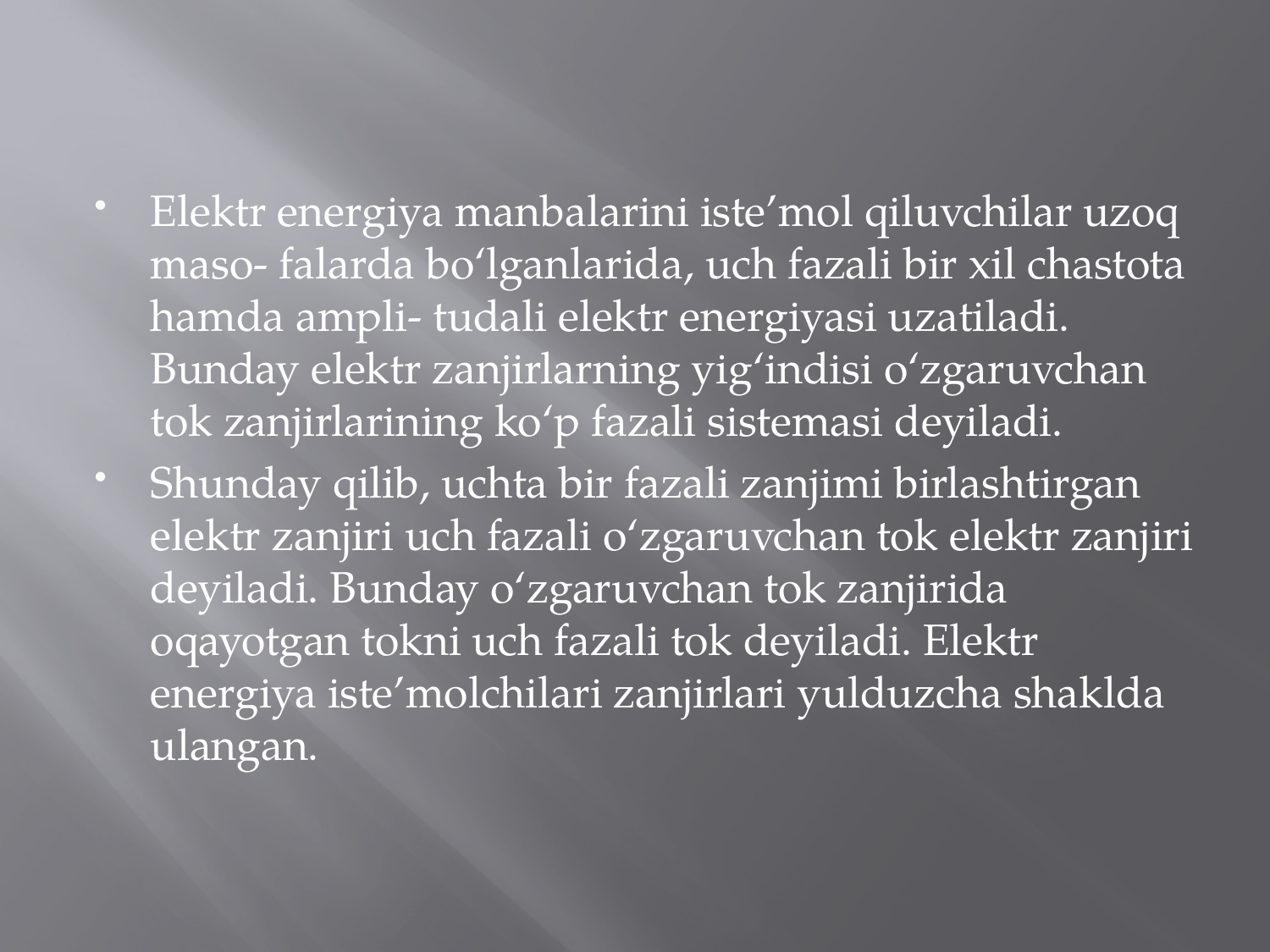

Elektr energiya manbalarini iste’mol qiluvchilar uzoq maso- falarda bo‘lganlarida, uch fazali bir xil chastota hamda ampli- tudali elektr energiyasi uzatiladi. Bunday elektr zanjirlarning yig‘indisi o‘zgaruvchan tok zanjirlarining ko‘p fazali sistemasi deyiladi.
Shunday qilib, uchta bir fazali zanjimi birlashtirgan elektr zanjiri uch fazali o‘zgaruvchan tok elektr zanjiri deyiladi. Bunday o‘zgaruvchan tok zanjirida oqayotgan tokni uch fazali tok deyiladi. Elektr energiya iste’molchilari zanjirlari yulduzcha shaklda ulangan.